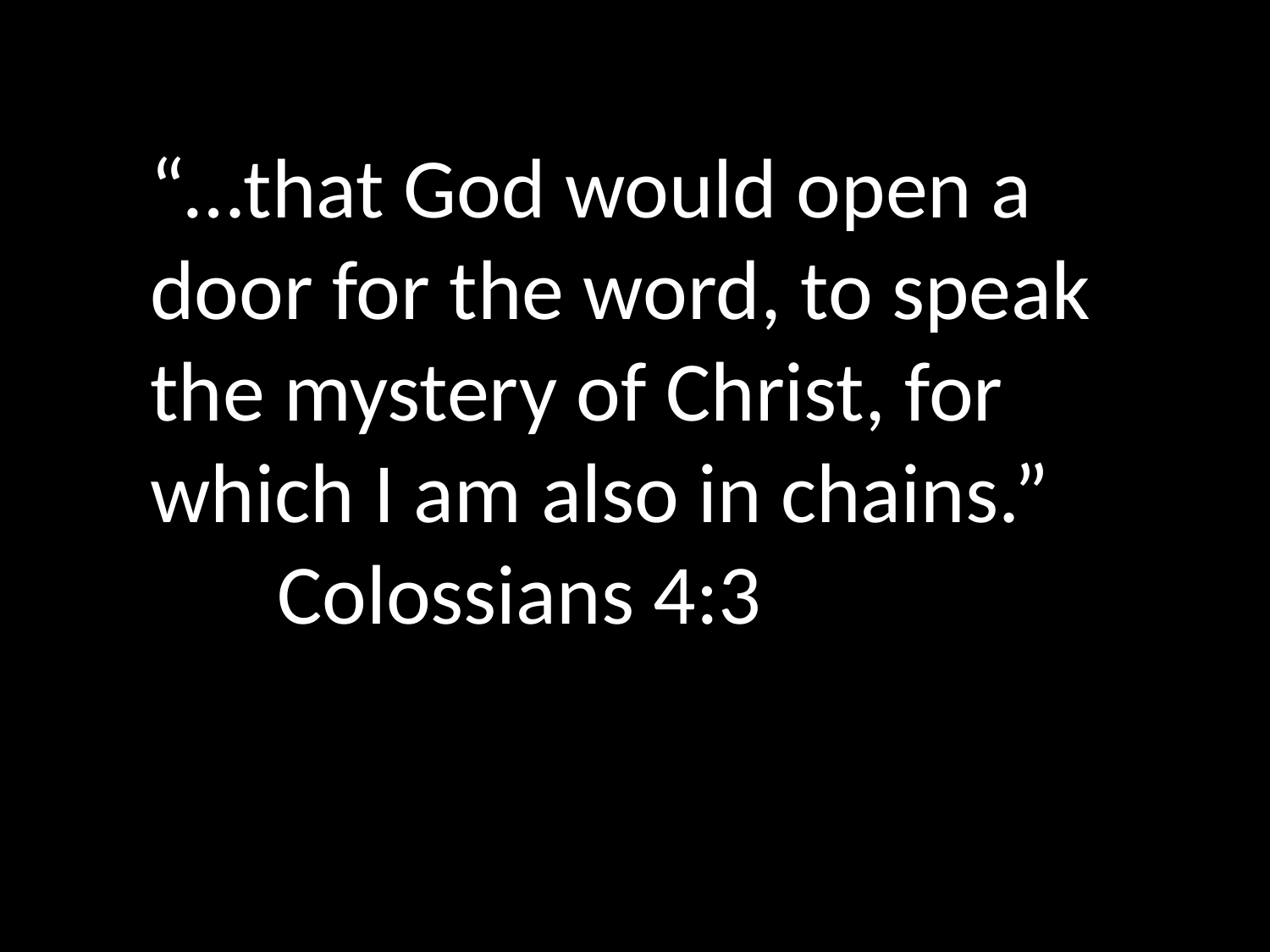

“…that God would open a door for the word, to speak the mystery of Christ, for which I am also in chains.”
	Colossians 4:3